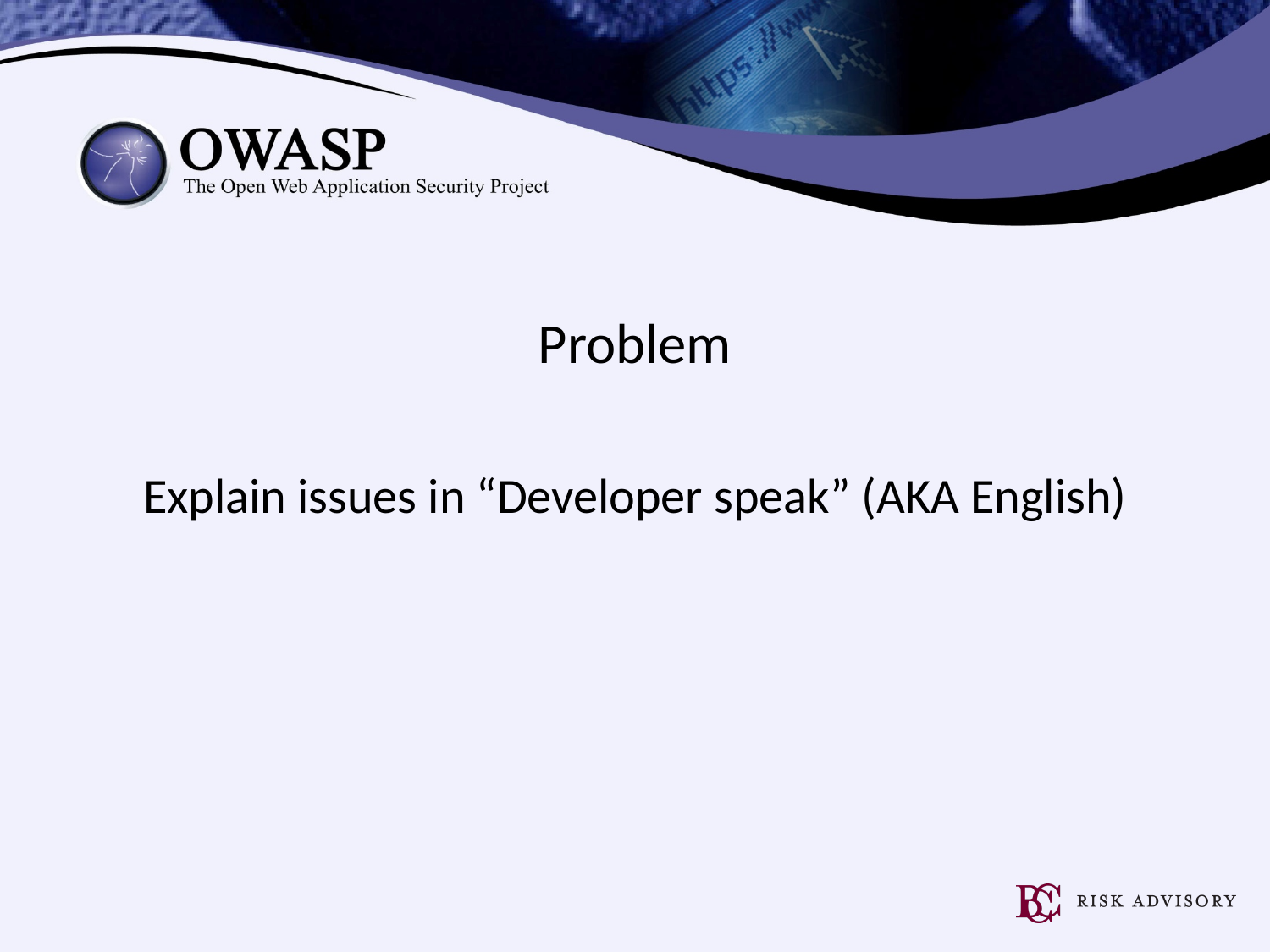

Problem

Explain issues in “Developer speak” (AKA English)